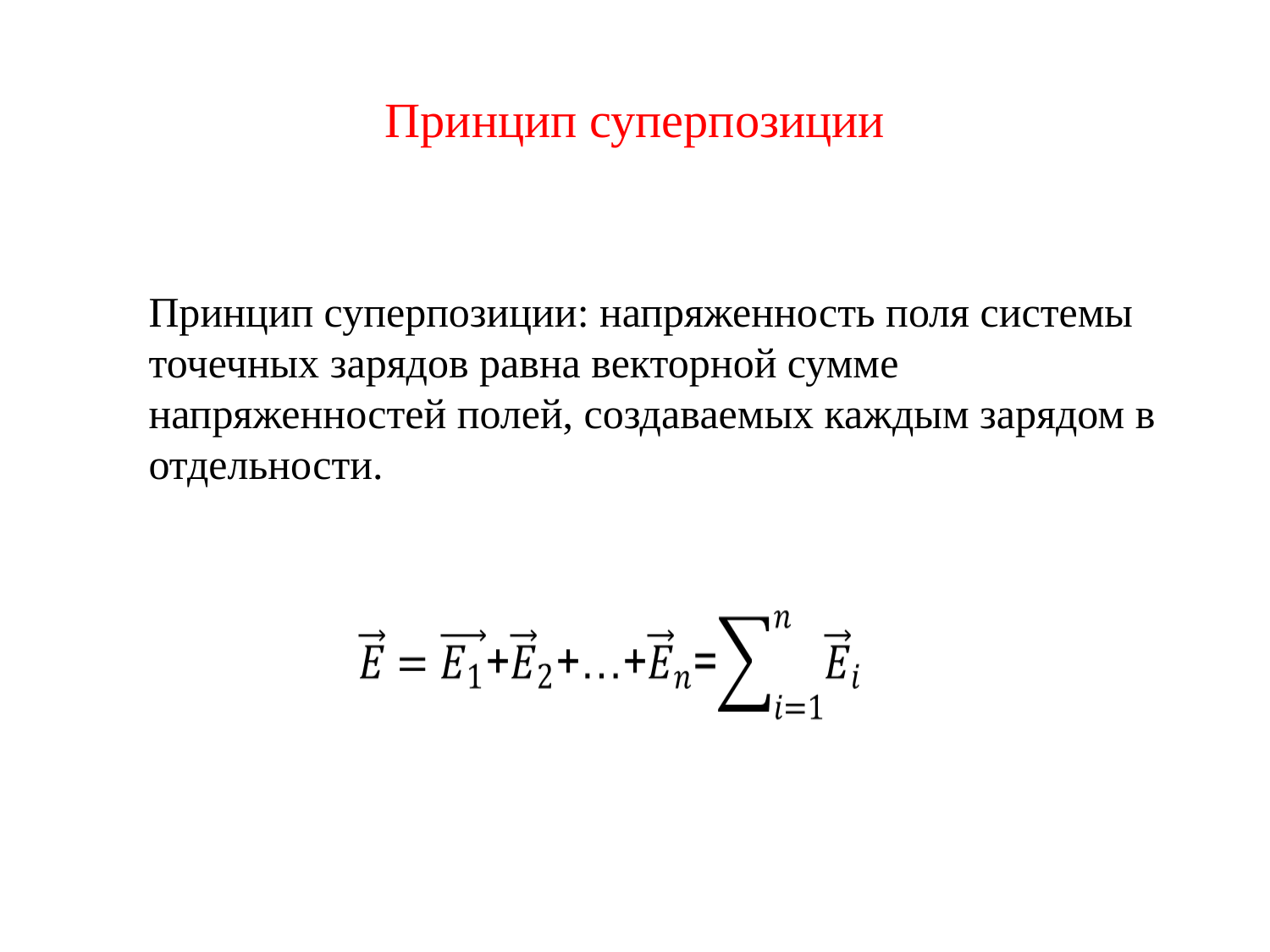

# Принцип суперпозиции
Принцип суперпозиции: напряженность поля системы точечных зарядов равна векторной сумме напряженностей полей, создаваемых каждым зарядом в отдельности.